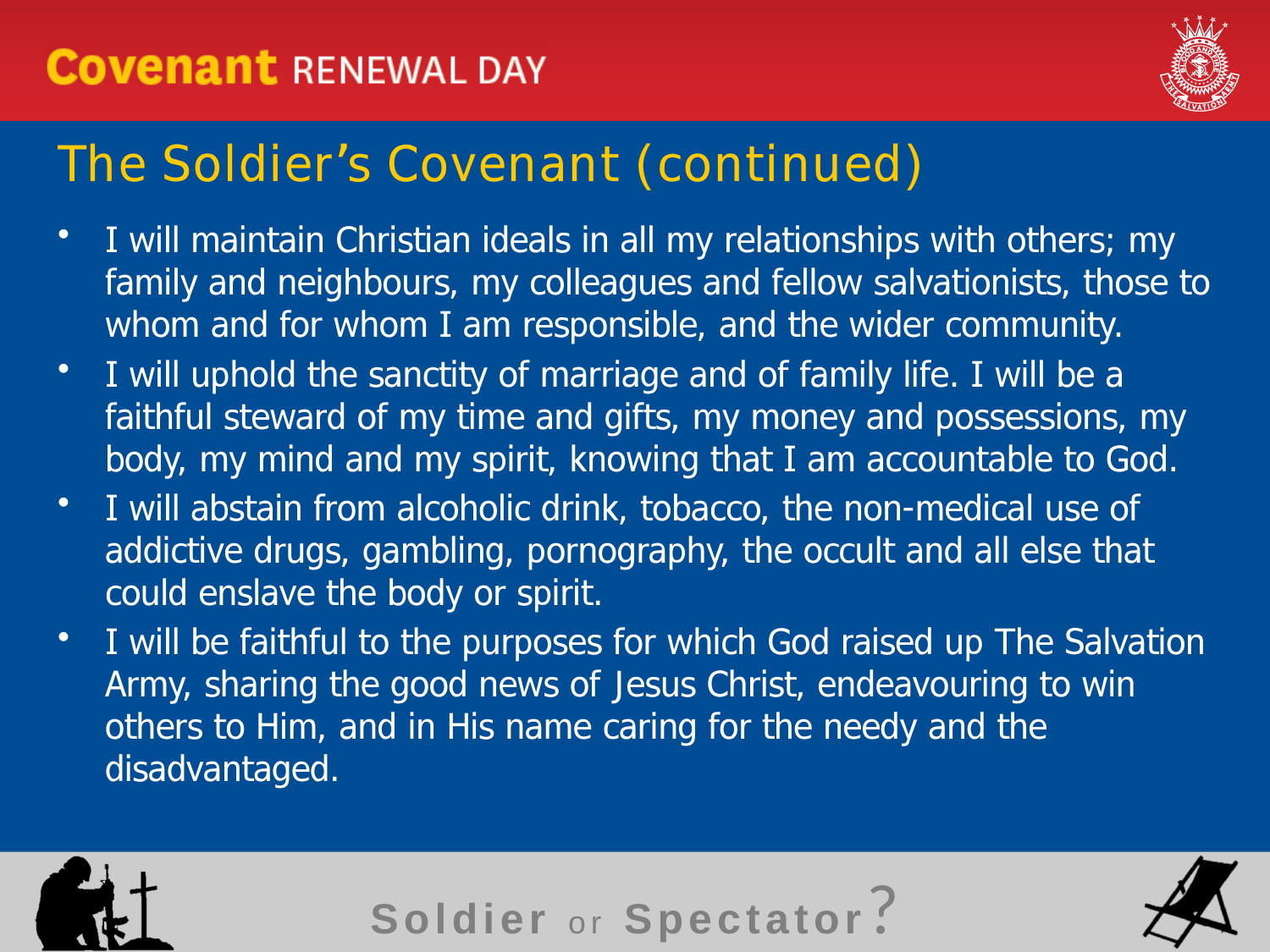

# The Soldier’s Covenant (continued)
I will maintain Christian ideals in all my relationships with others; my family and neighbours, my colleagues and fellow salvationists, those to whom and for whom I am responsible, and the wider community.
I will uphold the sanctity of marriage and of family life. I will be a faithful steward of my time and gifts, my money and possessions, my body, my mind and my spirit, knowing that I am accountable to God.
I will abstain from alcoholic drink, tobacco, the non-medical use of addictive drugs, gambling, pornography, the occult and all else that could enslave the body or spirit.
I will be faithful to the purposes for which God raised up The Salvation Army, sharing the good news of Jesus Christ, endeavouring to win others to Him, and in His name caring for the needy and the disadvantaged.